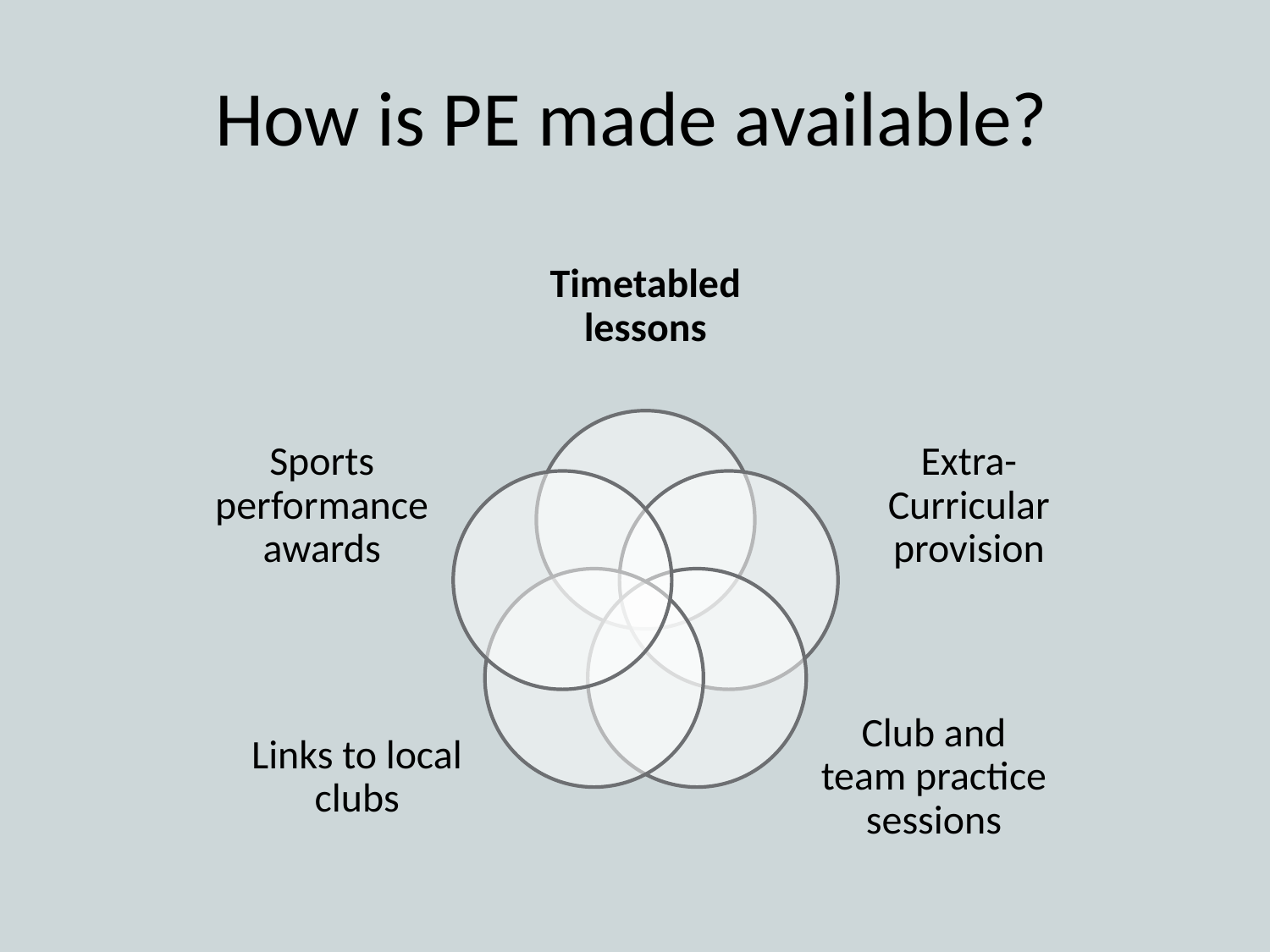

# How is PE made available?
Timetabled lessons
Extra-Curricular provision
Club and team practice sessions
Links to local clubs
Sports performance awards